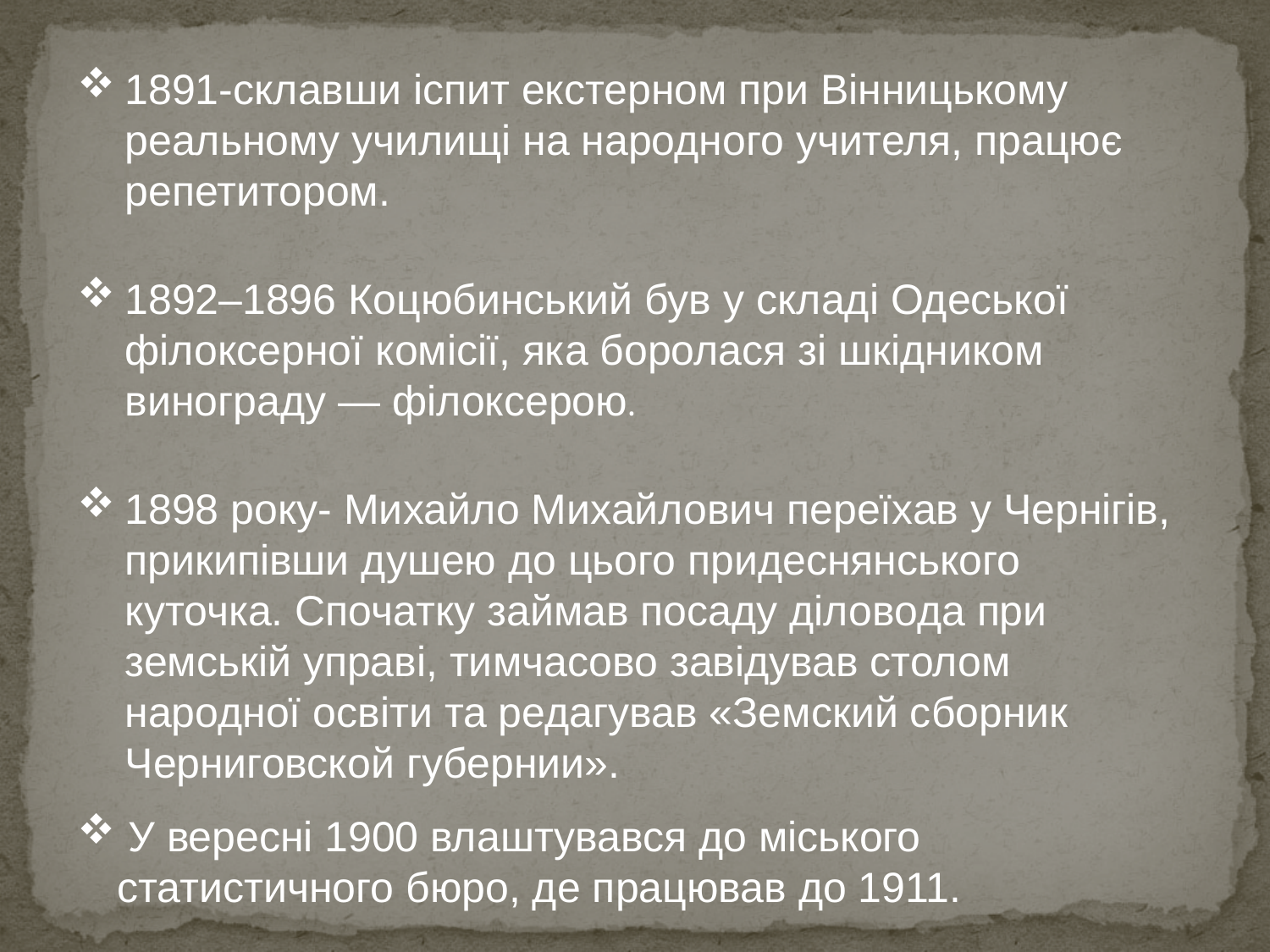

1891-склавши іспит екстерном при Вінницькому реальному училищі на народного учителя, працює репетитором.
1892–1896 Коцюбинський був у складі Одеської філоксерної комісії, яка боролася зі шкідником винограду — філоксерою.
1898 року- Михайло Михайлович переїхав у Чернігів, прикипівши душею до цього придеснянського куточка. Спочатку займав посаду діловода при земській управі, тимчасово завідував столом народної освіти та редагував «Земский сборник Черниговской губернии».
 У вересні 1900 влаштувався до міського  статистичного бюро, де працював до 1911.